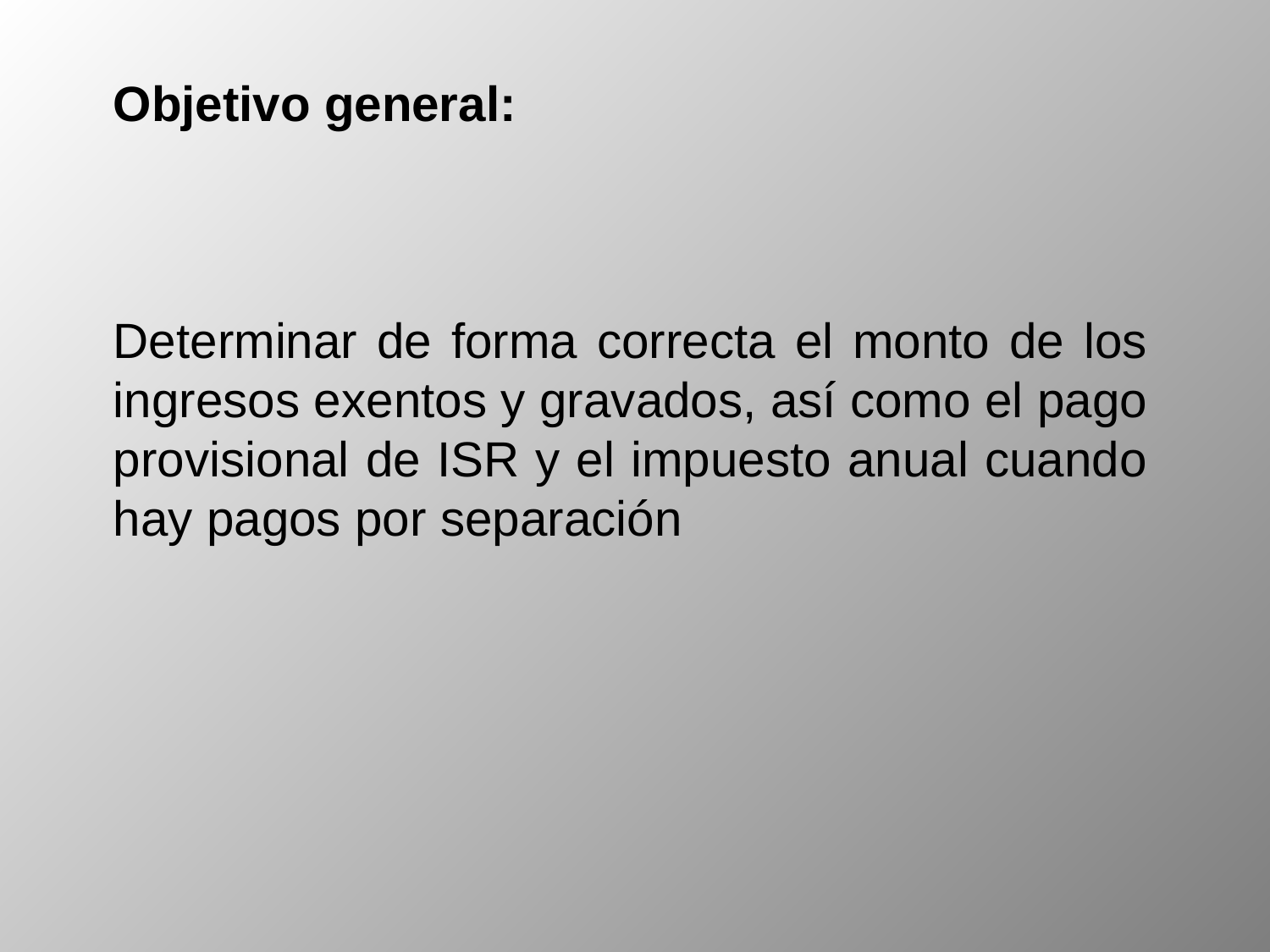

Objetivo general:

Determinar de forma correcta el monto de los ingresos exentos y gravados, así como el pago provisional de ISR y el impuesto anual cuando hay pagos por separación